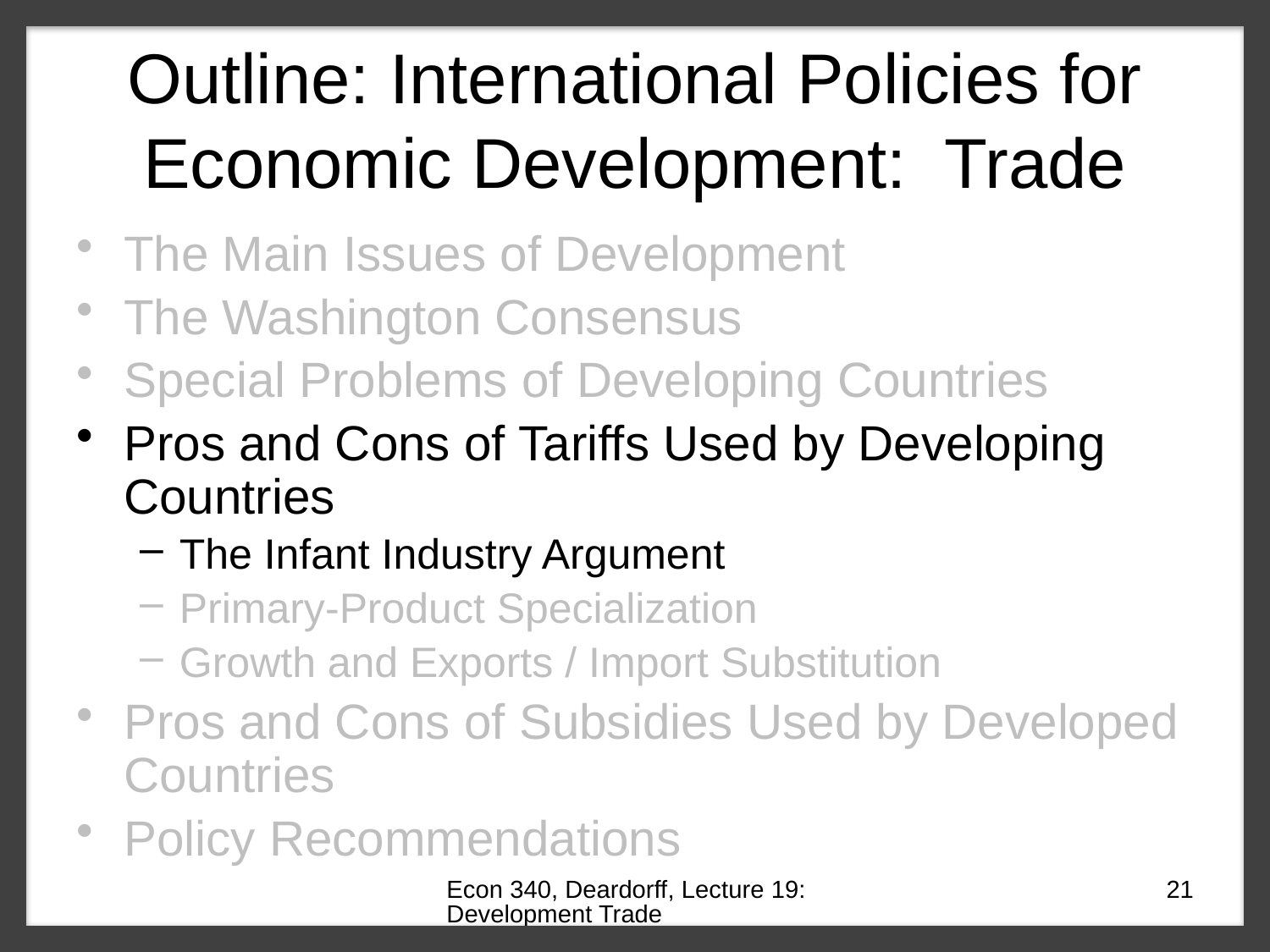

# Outline: International Policies for Economic Development:  Trade
The Main Issues of Development
The Washington Consensus
Special Problems of Developing Countries
Pros and Cons of Tariffs Used by Developing Countries
The Infant Industry Argument
Primary-Product Specialization
Growth and Exports / Import Substitution
Pros and Cons of Subsidies Used by Developed Countries
Policy Recommendations
Econ 340, Deardorff, Lecture 19: Development Trade
21